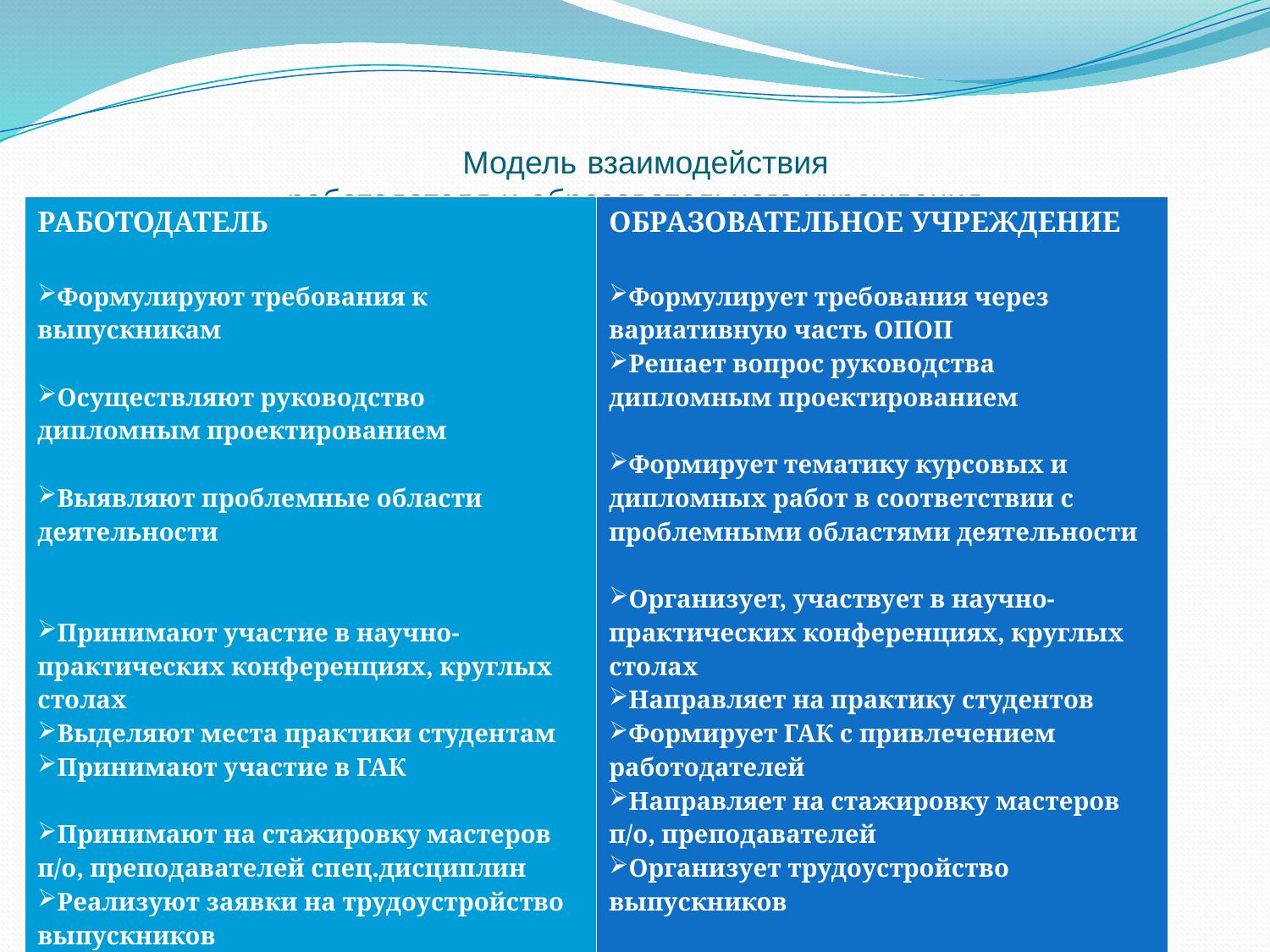

# Модель взаимодействия работодателя и образовательного учреждения
| Работодатель Формулируют требования к выпускникам Осуществляют руководство дипломным проектированием Выявляют проблемные области деятельности Принимают участие в научно-практических конференциях, круглых столах Выделяют места практики студентам Принимают участие в ГАК Принимают на стажировку мастеров п/о, преподавателей спец.дисциплин Реализуют заявки на трудоустройство выпускников | Образовательное учреждение Формулирует требования через вариативную часть ОПОП Решает вопрос руководства дипломным проектированием Формирует тематику курсовых и дипломных работ в соответствии с проблемными областями деятельности Организует, участвует в научно-практических конференциях, круглых столах Направляет на практику студентов Формирует ГАК с привлечением работодателей Направляет на стажировку мастеров п/о, преподавателей Организует трудоустройство выпускников |
| --- | --- |